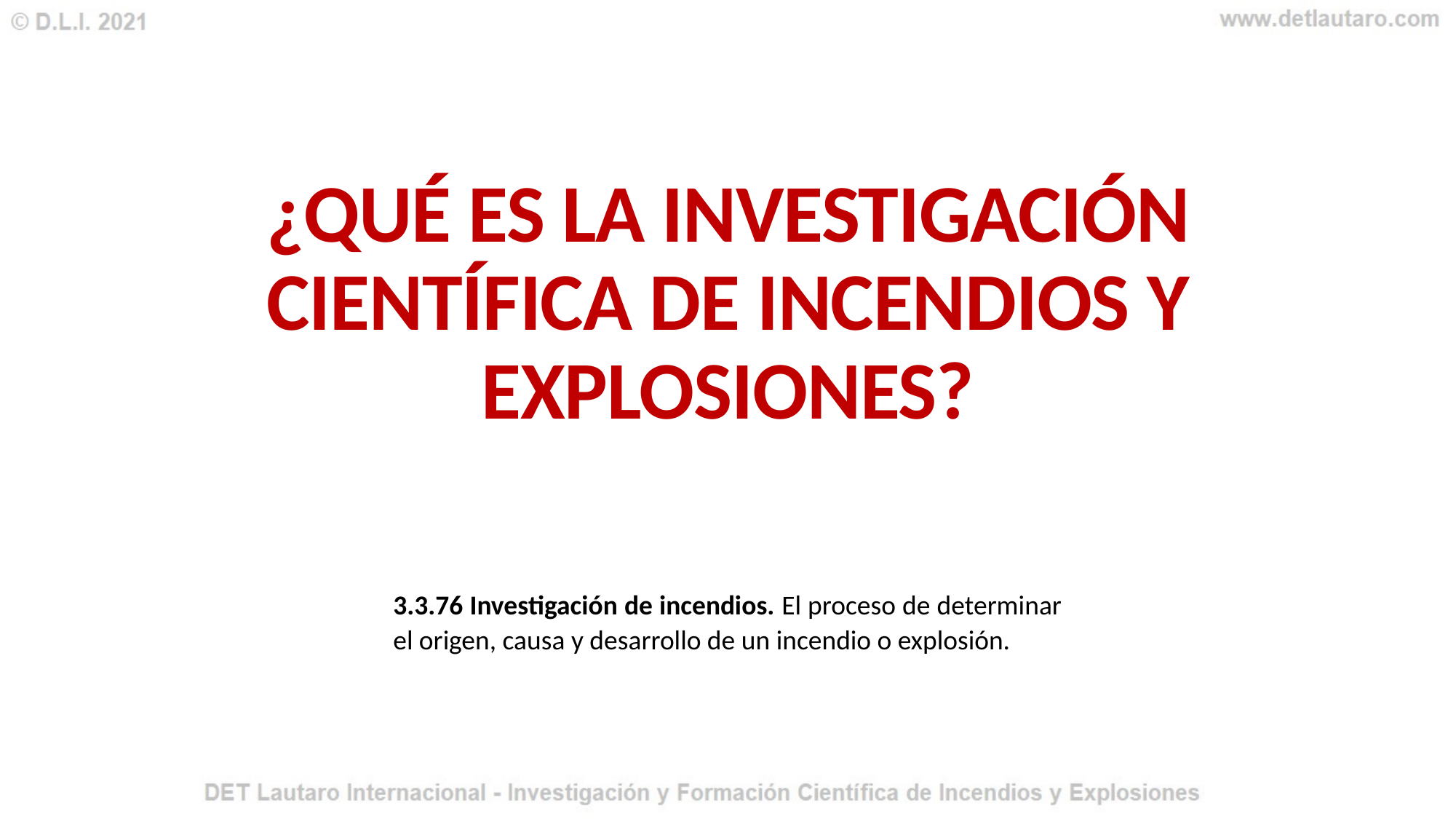

¿QUÉ es LA INVESTIGACIÓN Científica DE INCENDIOS y explosiones?
3.3.76 Investigación de incendios. El proceso de determinar el origen, causa y desarrollo de un incendio o explosión.